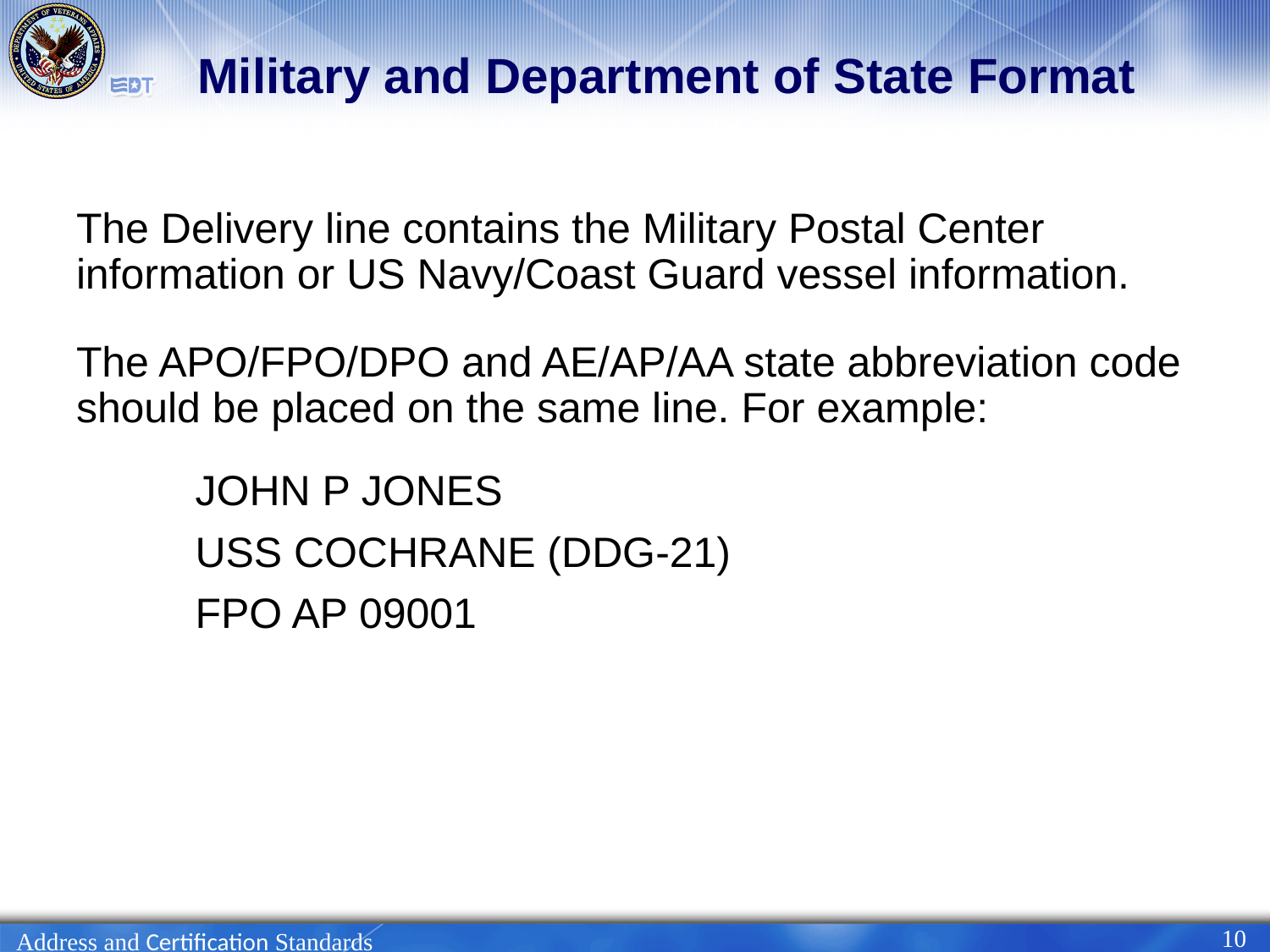

# Military and Department of State Format
The Delivery line contains the Military Postal Center information or US Navy/Coast Guard vessel information.
The APO/FPO/DPO and AE/AP/AA state abbreviation code should be placed on the same line. For example:
JOHN P JONES
USS COCHRANE (DDG-21)
FPO AP 09001

10
Address and Certification Standards